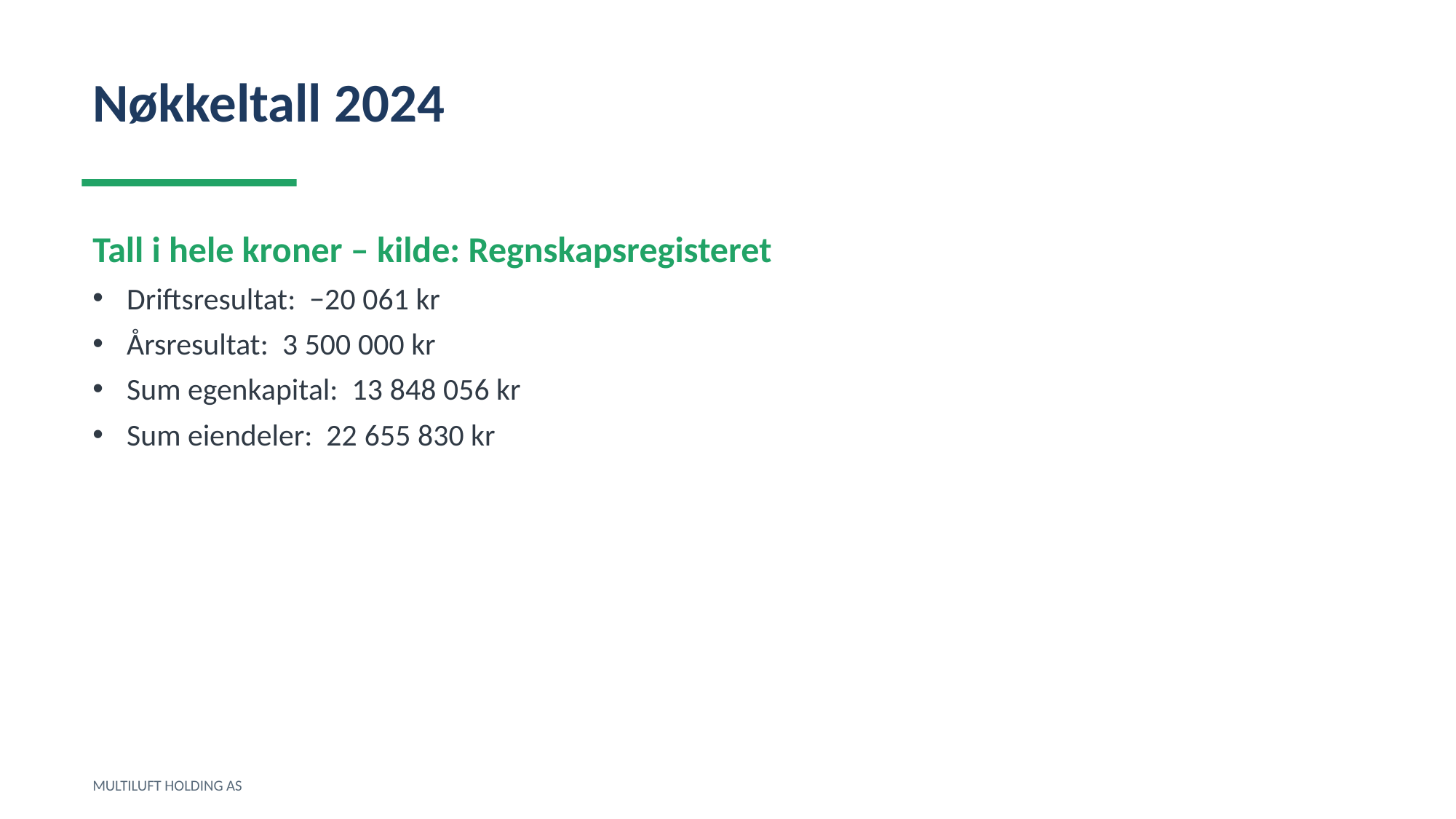

Nøkkeltall 2024

Tall i hele kroner – kilde: Regnskapsregisteret
Driftsresultat:  −20 061 kr
Årsresultat:  3 500 000 kr
Sum egenkapital:  13 848 056 kr
Sum eiendeler:  22 655 830 kr
MULTILUFT HOLDING AS